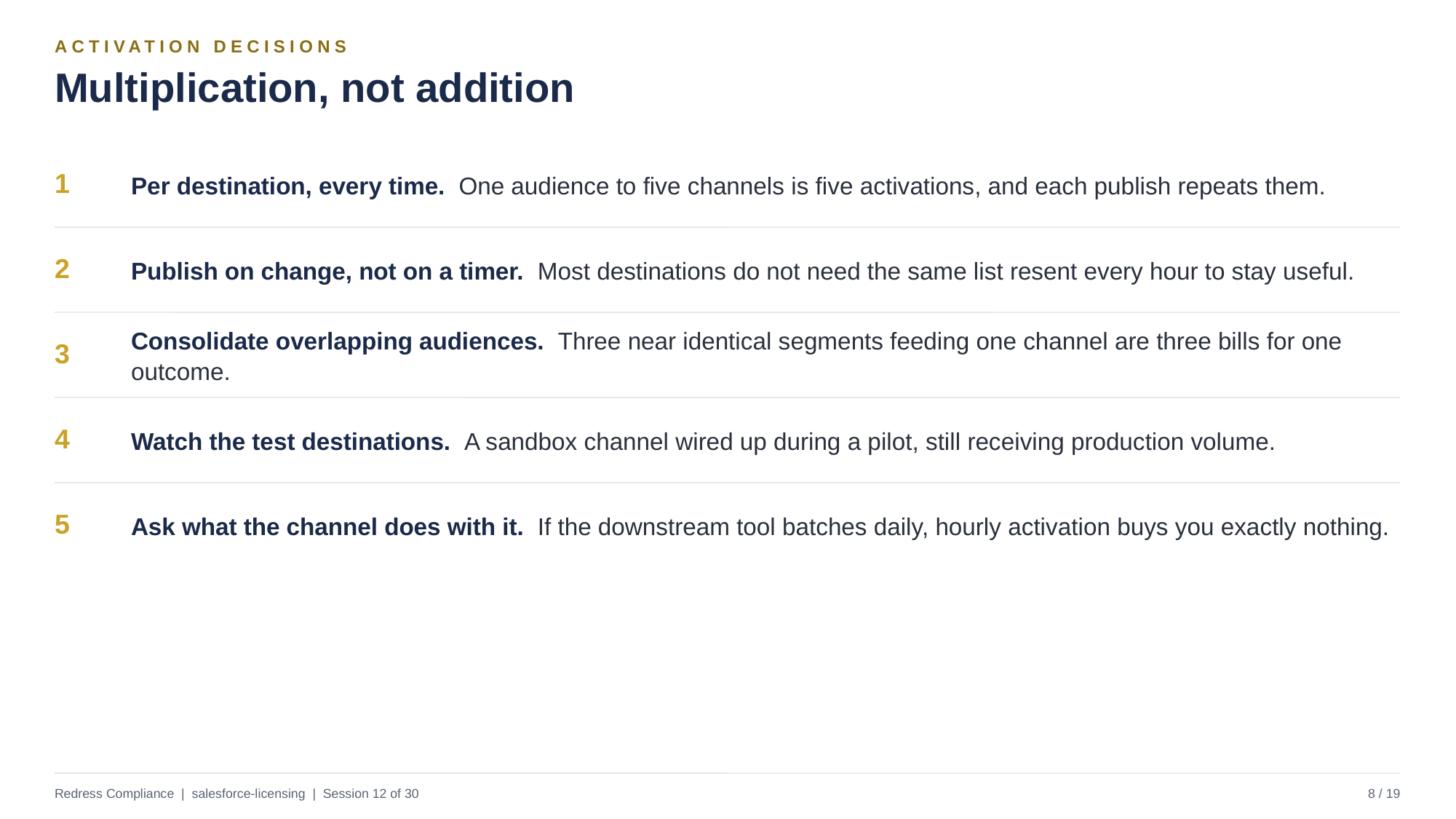

ACTIVATION DECISIONS
Multiplication, not addition
Per destination, every time.  One audience to five channels is five activations, and each publish repeats them.
1

Publish on change, not on a timer.  Most destinations do not need the same list resent every hour to stay useful.
2

Consolidate overlapping audiences.  Three near identical segments feeding one channel are three bills for one outcome.
3

Watch the test destinations.  A sandbox channel wired up during a pilot, still receiving production volume.
4

Ask what the channel does with it.  If the downstream tool batches daily, hourly activation buys you exactly nothing.
5

Redress Compliance  |  salesforce-licensing  |  Session 12 of 30
8 / 19